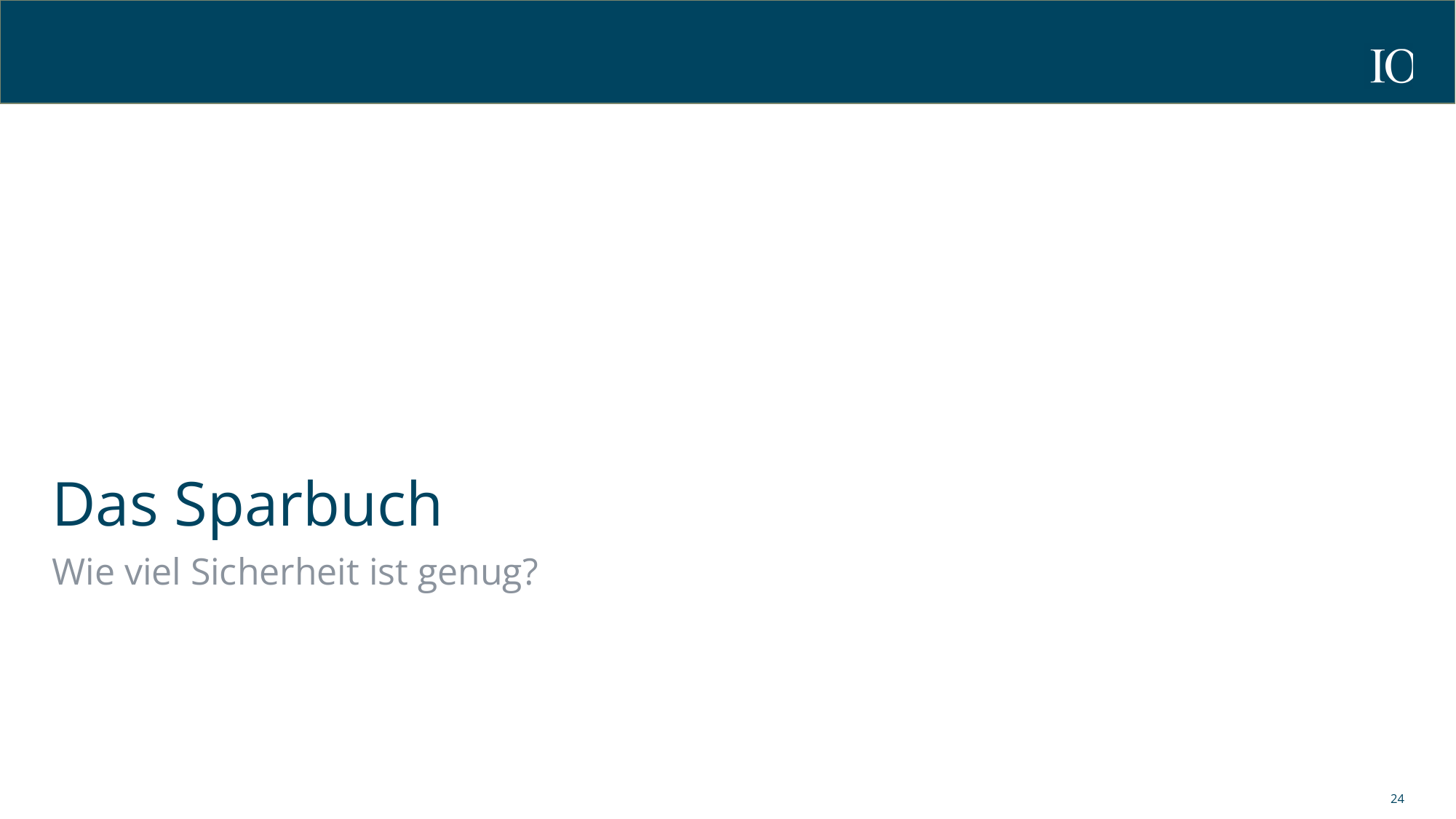

# Das Sparbuch
Wie viel Sicherheit ist genug?
24